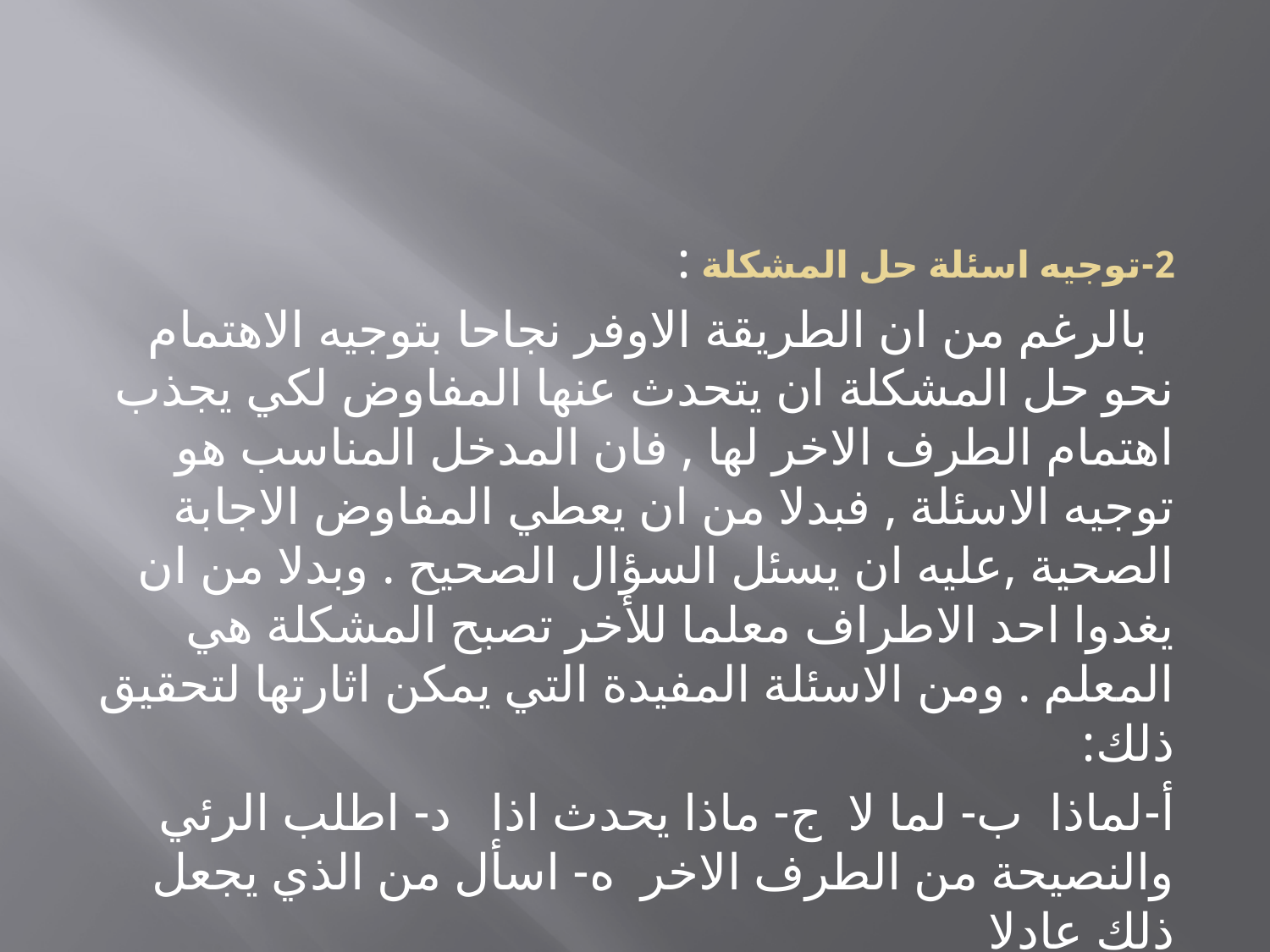

#
2-	توجيه اسئلة حل المشكلة :
  بالرغم من ان الطريقة الاوفر نجاحا بتوجيه الاهتمام نحو حل المشكلة ان يتحدث عنها المفاوض لكي يجذب اهتمام الطرف الاخر لها , فان المدخل المناسب هو توجيه الاسئلة , فبدلا من ان يعطي المفاوض الاجابة الصحية ,عليه ان يسئل السؤال الصحيح . وبدلا من ان يغدوا احد الاطراف معلما للأخر تصبح المشكلة هي المعلم . ومن الاسئلة المفيدة التي يمكن اثارتها لتحقيق ذلك:
أ‌-	لماذا  ب- لما لا  ج- ماذا يحدث اذا   د- اطلب الرئي والنصيحة من الطرف الاخر  ه- اسأل من الذي يجعل ذلك عادلا